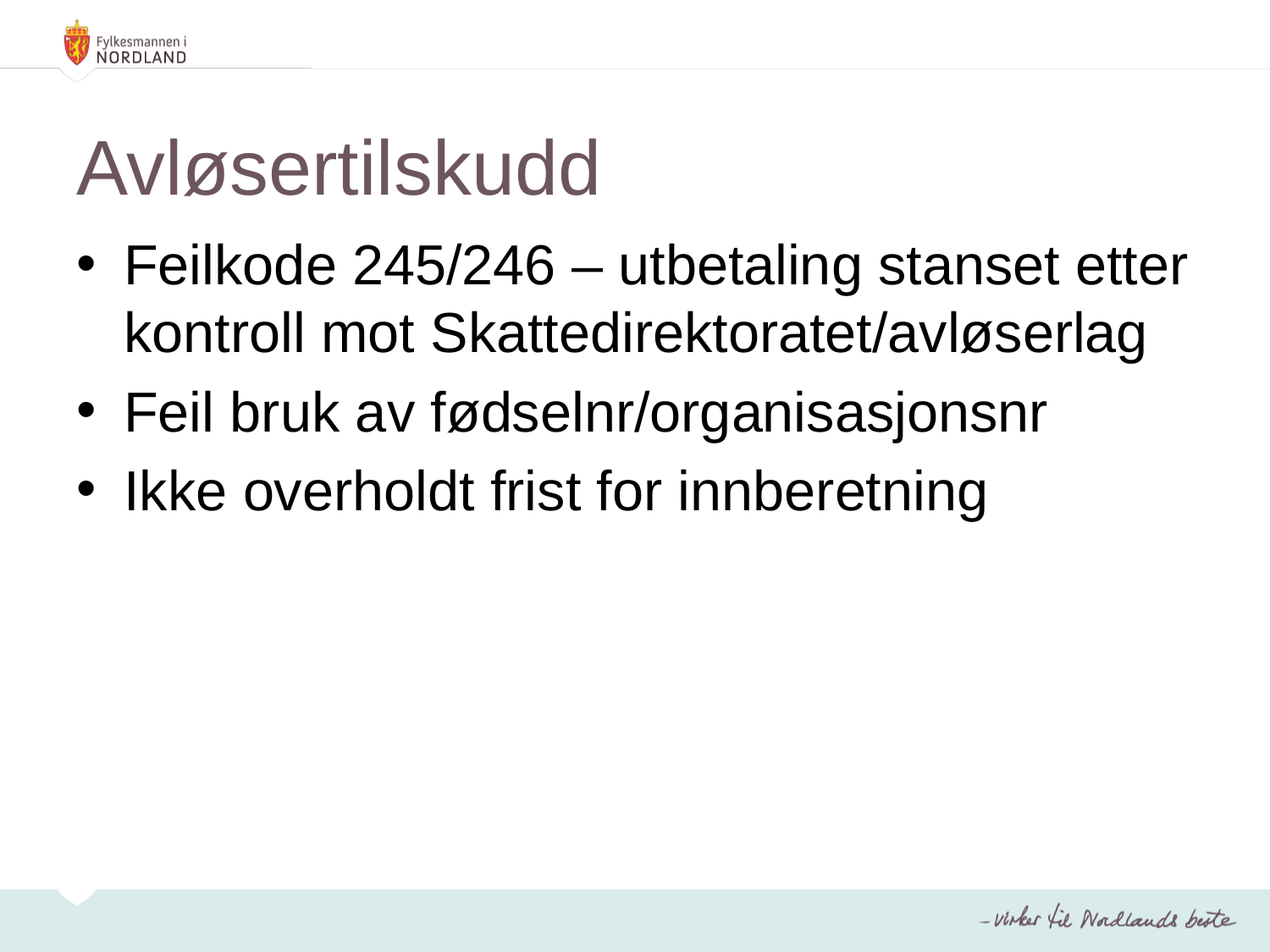

# Avløsertilskudd
Feilkode 245/246 – utbetaling stanset etter kontroll mot Skattedirektoratet/avløserlag
Feil bruk av fødselnr/organisasjonsnr
Ikke overholdt frist for innberetning